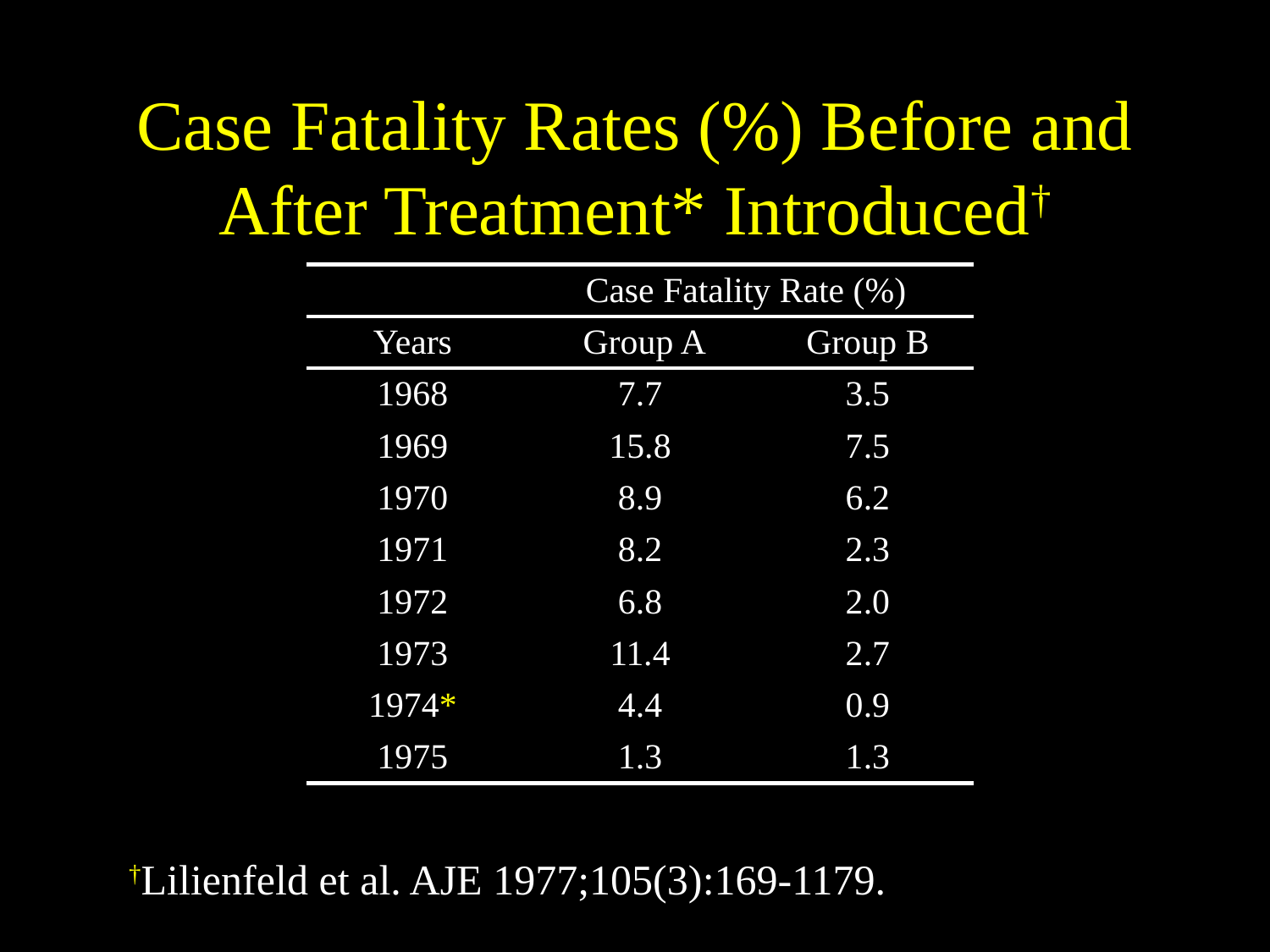

# Case Fatality Rates (%) Before and After Treatment* Introduced†
|  | Case Fatality Rate (%) |  |
| --- | --- | --- |
| Years | Group A | Group B |
| 1968 | 7.7 | 3.5 |
| 1969 | 15.8 | 7.5 |
| 1970 | 8.9 | 6.2 |
| 1971 | 8.2 | 2.3 |
| 1972 | 6.8 | 2.0 |
| 1973 | 11.4 | 2.7 |
| 1974\* | 4.4 | 0.9 |
| 1975 | 1.3 | 1.3 |
†Lilienfeld et al. AJE 1977;105(3):169-1179.